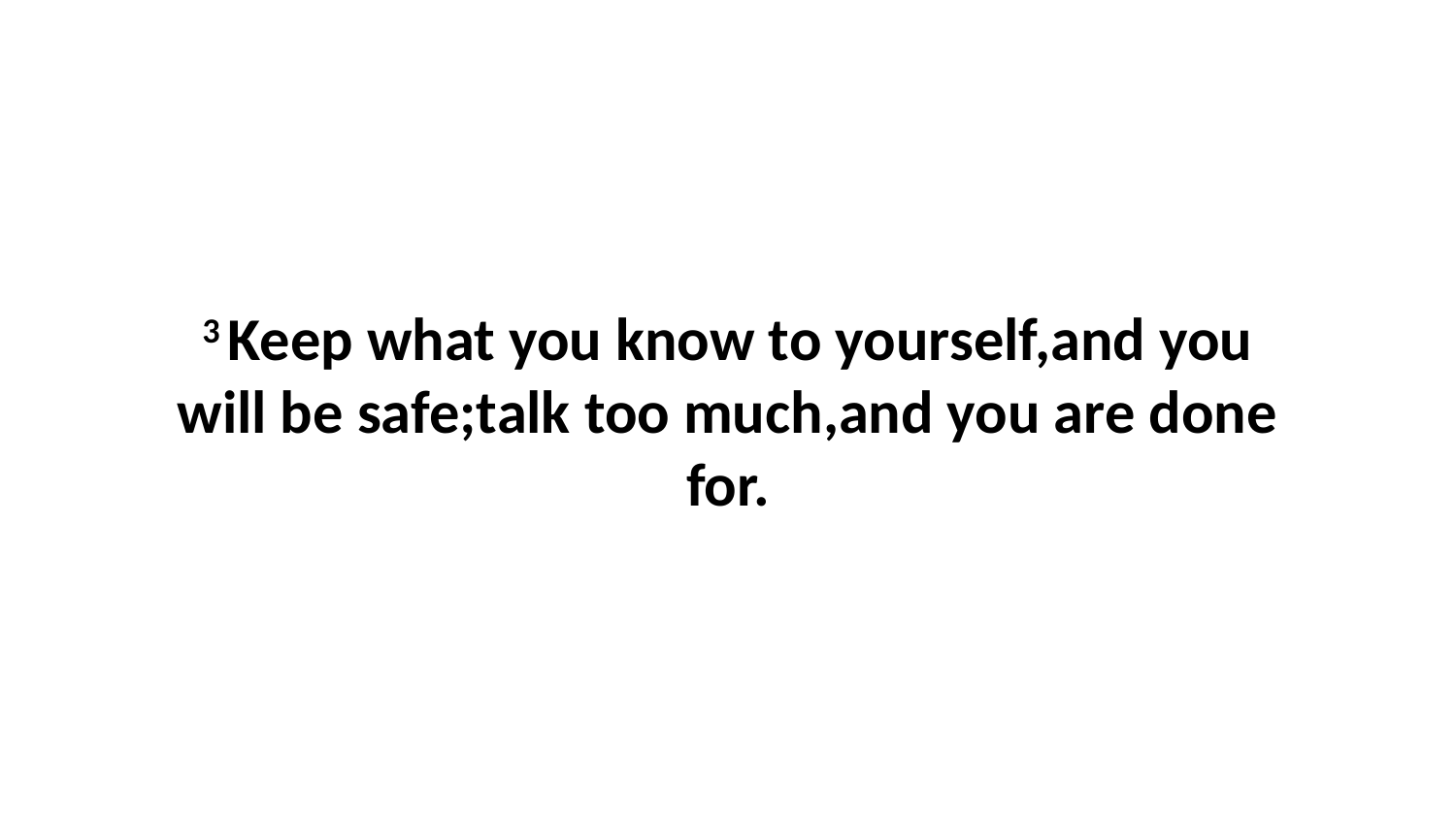

3 Keep what you know to yourself,and you will be safe;talk too much,and you are done for.